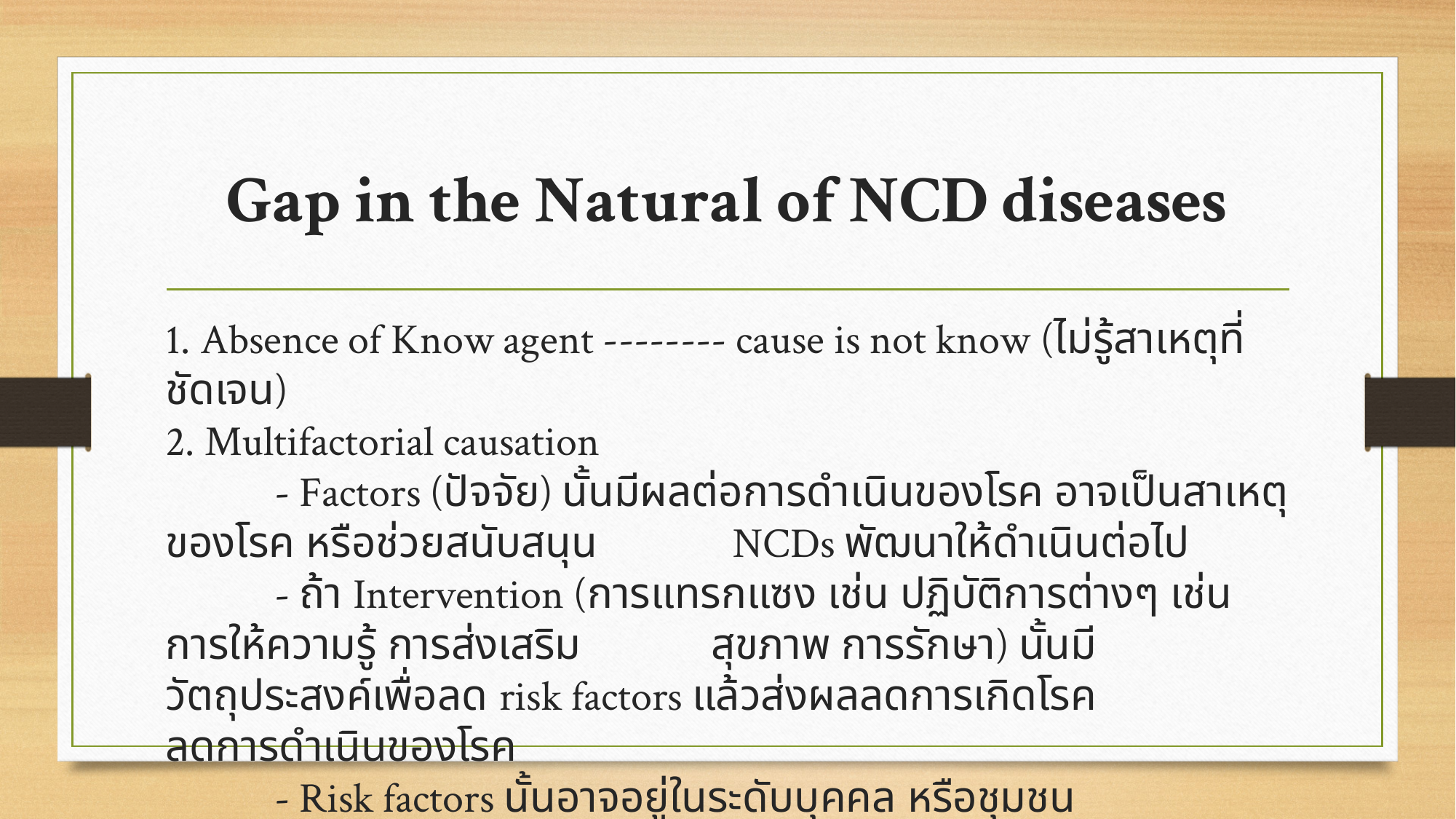

# Gap in the Natural of NCD diseases
1. Absence of Know agent -------- cause is not know (ไม่รู้สาเหตุที่ชัดเจน)
2. Multifactorial causation
    	- Factors (ปัจจัย) นั้นมีผลต่อการดำเนินของโรค อาจเป็นสาเหตุของโรค หรือช่วยสนับสนุน   	  NCDs พัฒนาให้ดำเนินต่อไป
	- ถ้า Intervention (การแทรกแซง เช่น ปฏิบัติการต่างๆ เช่น การให้ความรู้ การส่งเสริม   	สุขภาพ การรักษา) นั้นมีวัตถุประสงค์เพื่อลด risk factors แล้วส่งผลลดการเกิดโรค   	   	ลดการดำเนินของโรค
	- Risk factors นั้นอาจอยู่ในระดับบุคคล หรือชุมชน